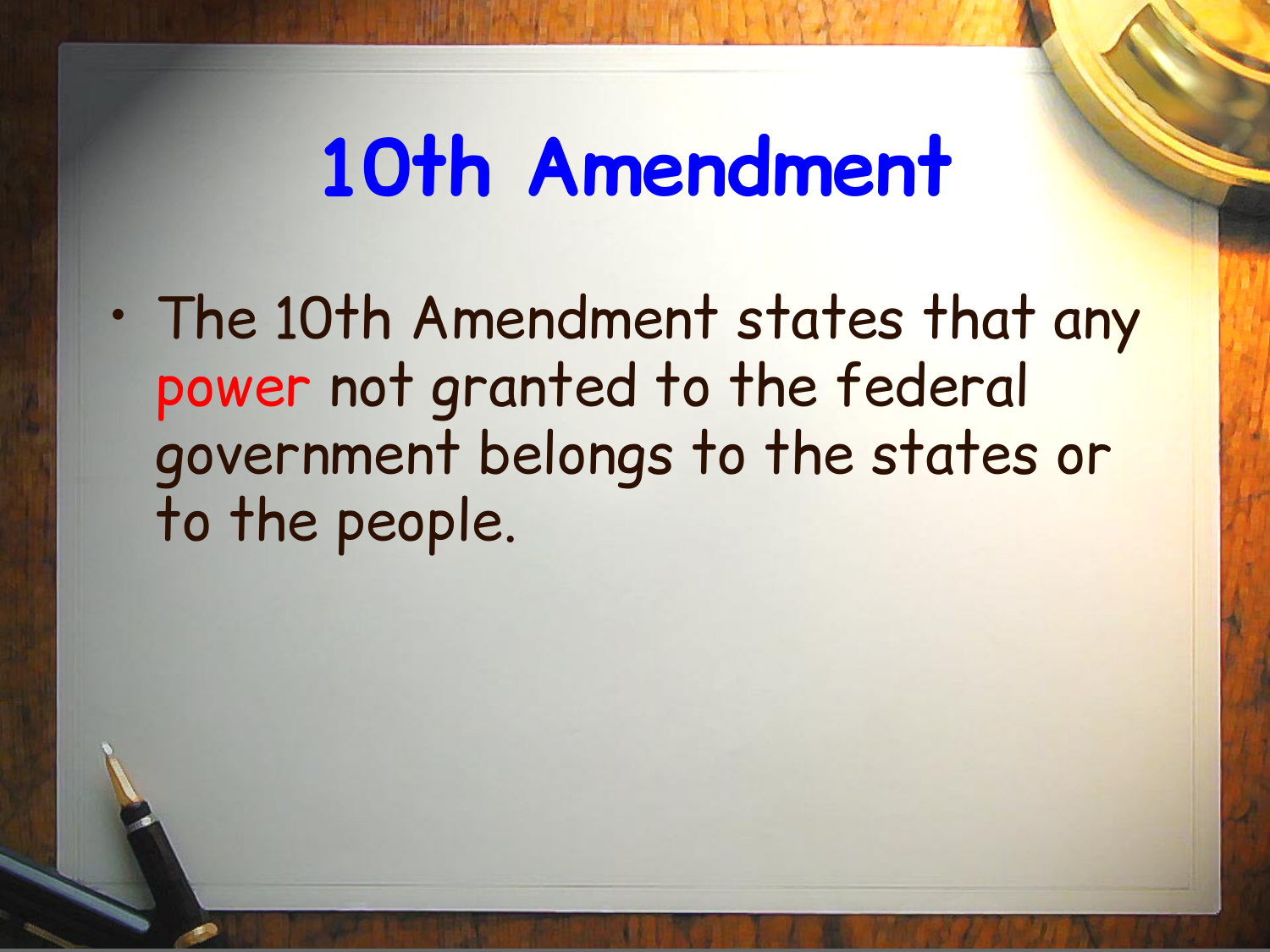

# 10th Amendment
The 10th Amendment states that any power not granted to the federal government belongs to the states or to the people.